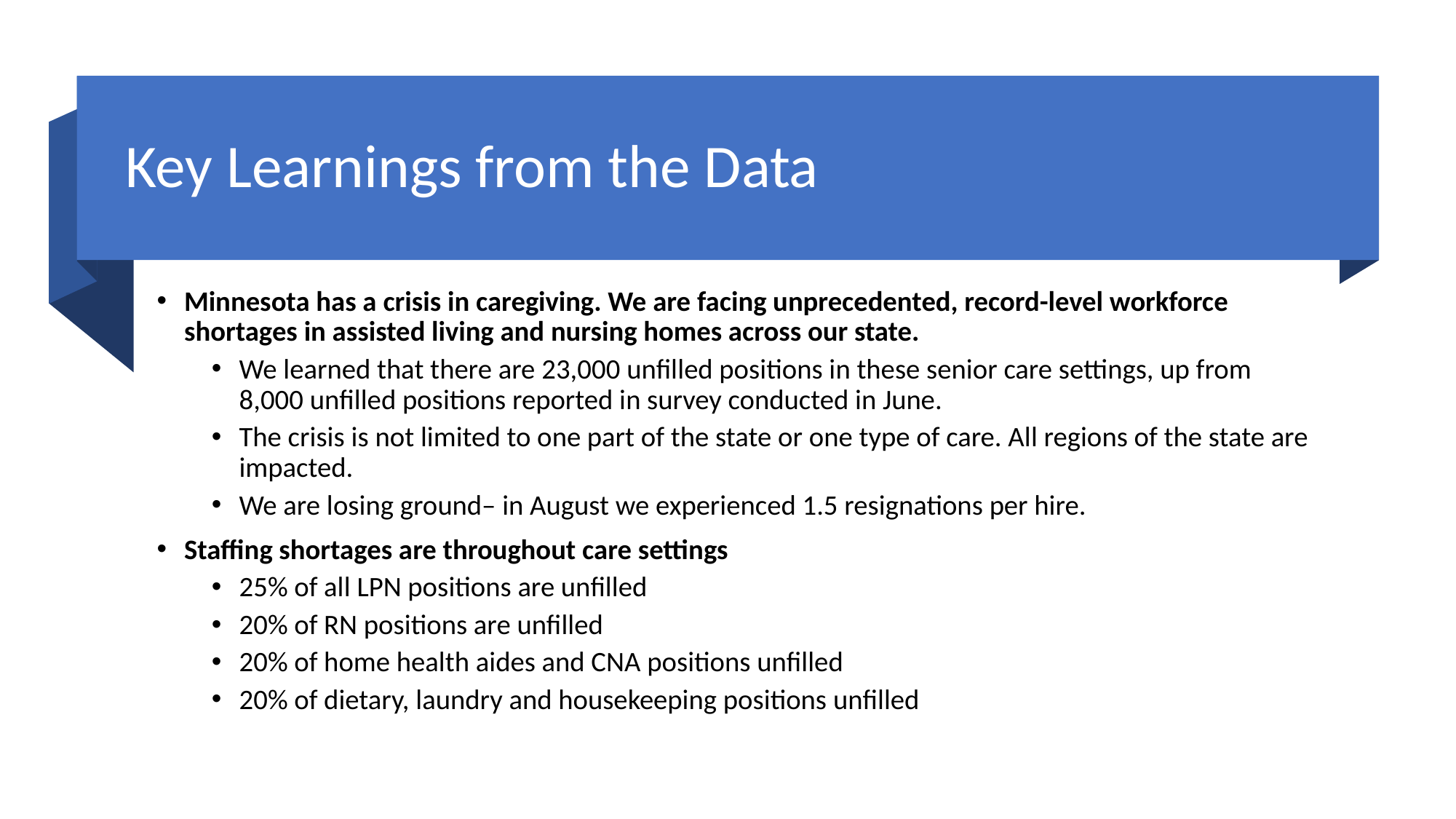

# Key Learnings from the Data

Minnesota has a crisis in caregiving. We are facing unprecedented, record-level workforce shortages in assisted living and nursing homes across our state.
We learned that there are 23,000 unfilled positions in these senior care settings, up from 8,000 unfilled positions reported in survey conducted in June.
The crisis is not limited to one part of the state or one type of care. All regions of the state are impacted.
We are losing ground– in August we experienced 1.5 resignations per hire.
Staffing shortages are throughout care settings
25% of all LPN positions are unfilled
20% of RN positions are unfilled
20% of home health aides and CNA positions unfilled
20% of dietary, laundry and housekeeping positions unfilled